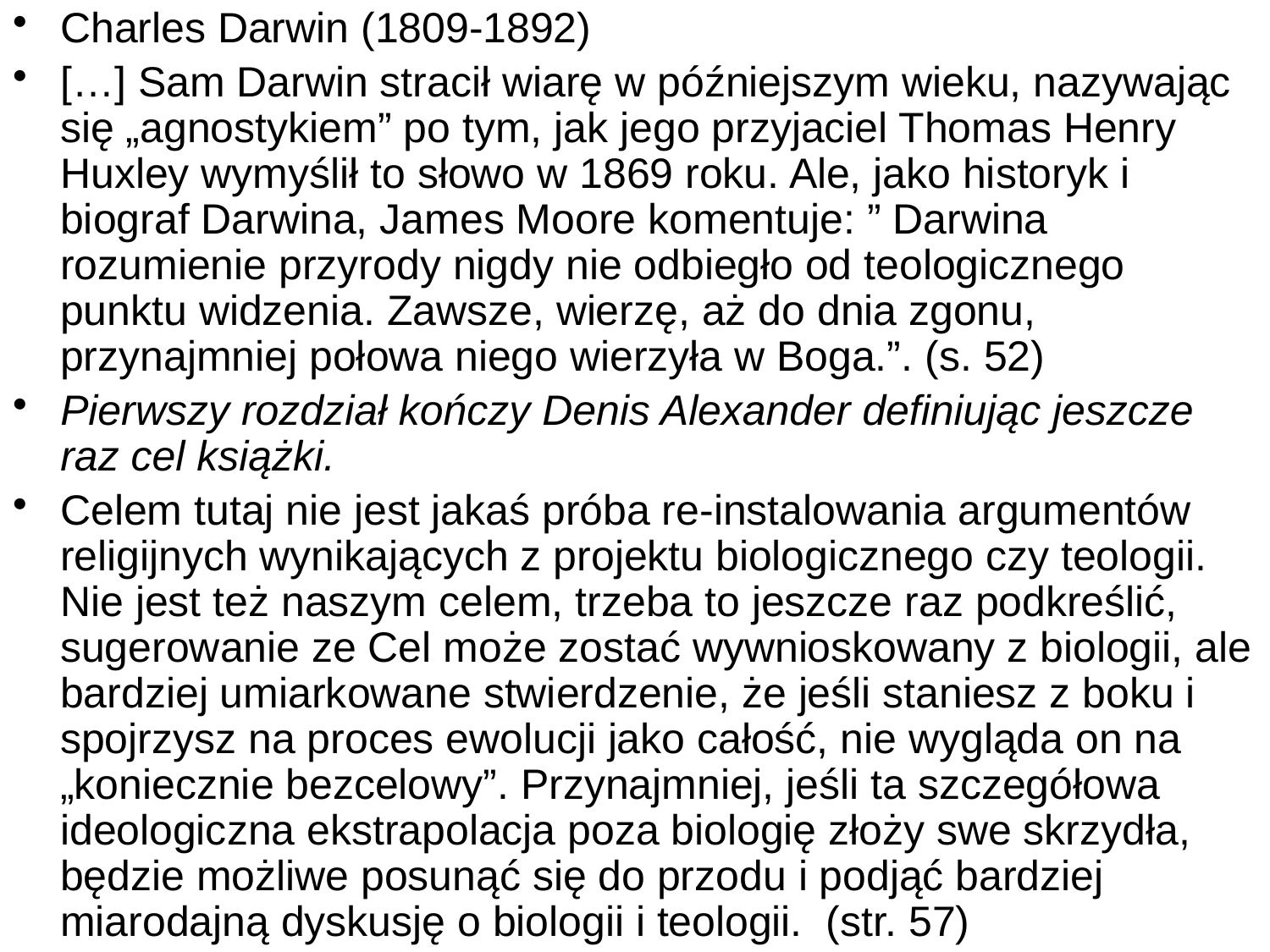

Charles Darwin (1809-1892)
[…] Sam Darwin stracił wiarę w późniejszym wieku, nazywając się „agnostykiem” po tym, jak jego przyjaciel Thomas Henry Huxley wymyślił to słowo w 1869 roku. Ale, jako historyk i biograf Darwina, James Moore komentuje: ” Darwina rozumienie przyrody nigdy nie odbiegło od teologicznego punktu widzenia. Zawsze, wierzę, aż do dnia zgonu, przynajmniej połowa niego wierzyła w Boga.”. (s. 52)
Pierwszy rozdział kończy Denis Alexander definiując jeszcze raz cel książki.
Celem tutaj nie jest jakaś próba re-instalowania argumentów religijnych wynikających z projektu biologicznego czy teologii. Nie jest też naszym celem, trzeba to jeszcze raz podkreślić, sugerowanie ze Cel może zostać wywnioskowany z biologii, ale bardziej umiarkowane stwierdzenie, że jeśli staniesz z boku i spojrzysz na proces ewolucji jako całość, nie wygląda on na „koniecznie bezcelowy”. Przynajmniej, jeśli ta szczegółowa ideologiczna ekstrapolacja poza biologię złoży swe skrzydła, będzie możliwe posunąć się do przodu i podjąć bardziej miarodajną dyskusję o biologii i teologii.  (str. 57)